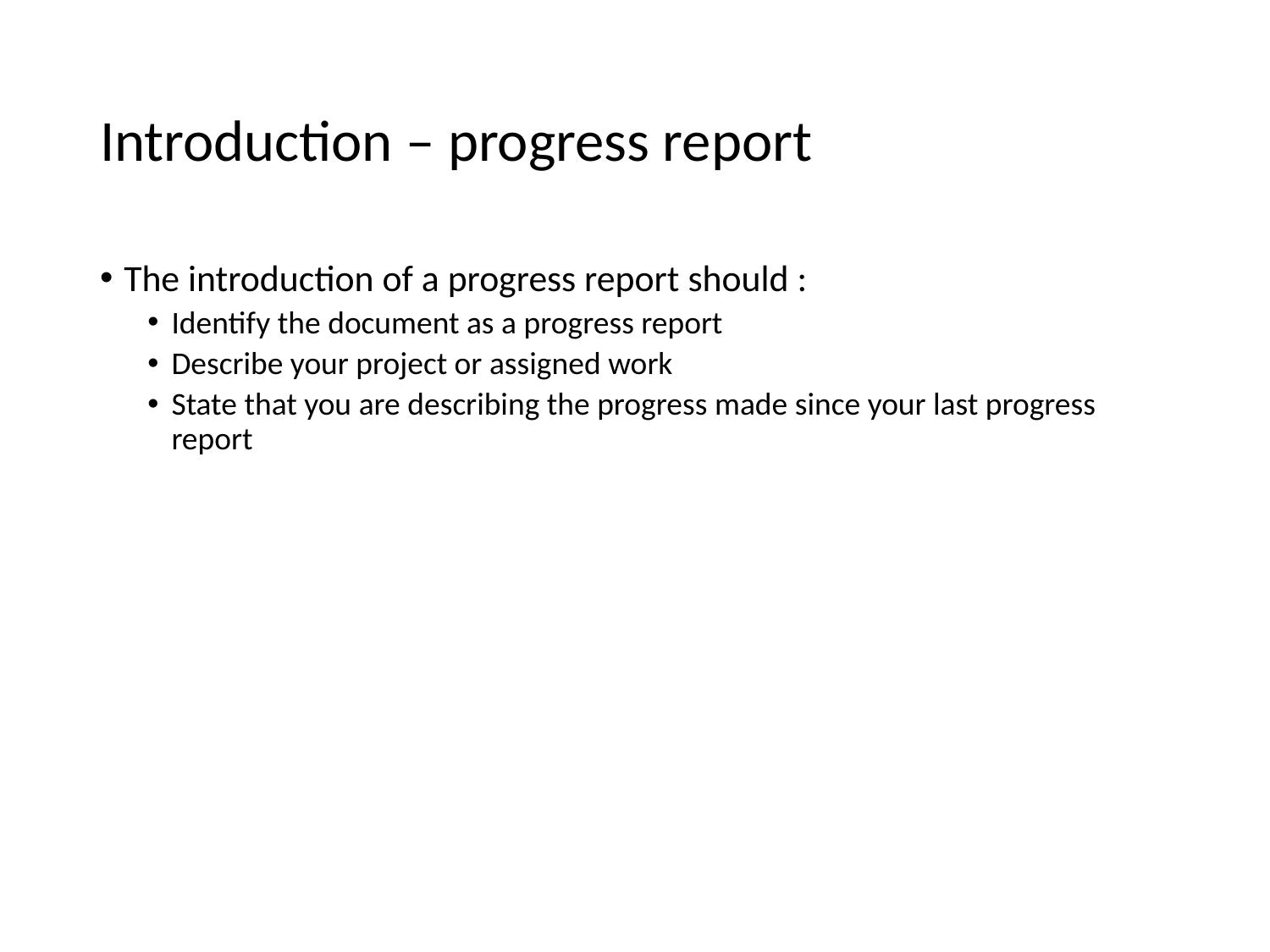

# Introduction – progress report
The introduction of a progress report should :
Identify the document as a progress report
Describe your project or assigned work
State that you are describing the progress made since your last progress report